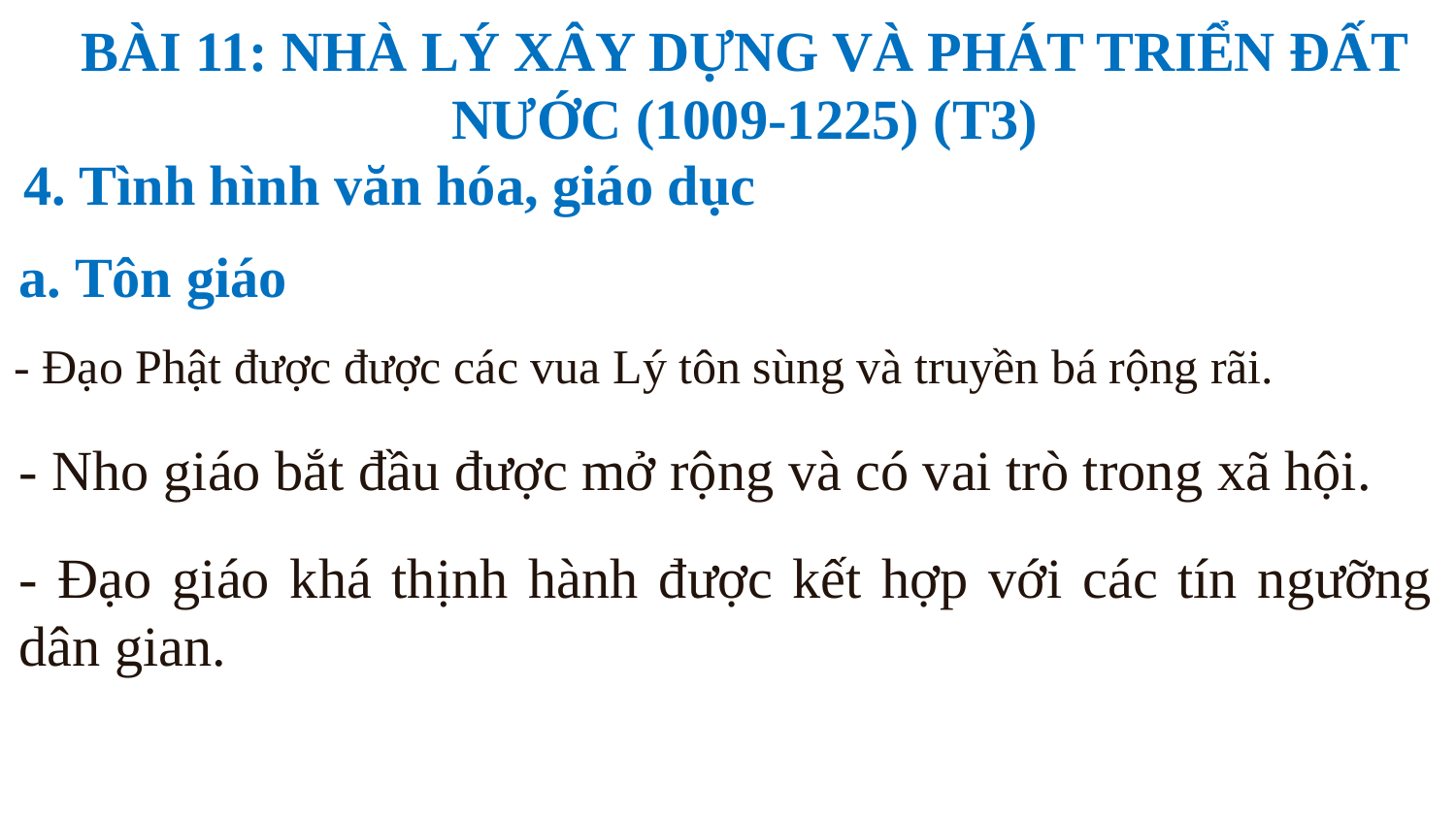

BÀI 11: NHÀ LÝ XÂY DỰNG VÀ PHÁT TRIỂN ĐẤT NƯỚC (1009-1225) (T3)
4. Tình hình văn hóa, giáo dục
a. Tôn giáo
- Đạo Phật được được các vua Lý tôn sùng và truyền bá rộng rãi.
- Nho giáo bắt đầu được mở rộng và có vai trò trong xã hội.
- Đạo giáo khá thịnh hành được kết hợp với các tín ngưỡng dân gian.